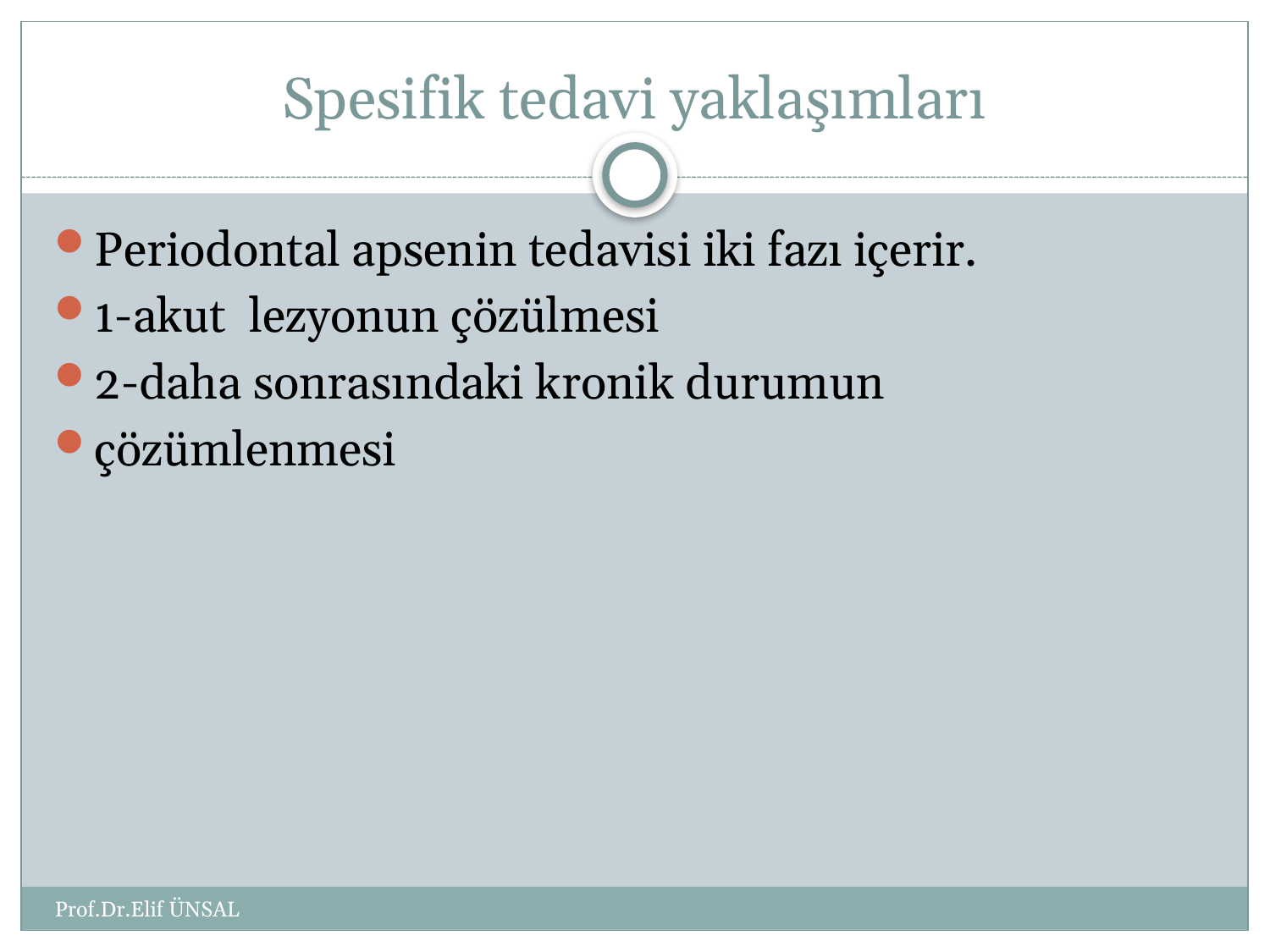

# Spesifik tedavi yaklaşımları
Periodontal apsenin tedavisi iki fazı içerir.
1-akut  lezyonun çözülmesi
2-daha sonrasındaki kronik durumun
çözümlenmesi
Prof.Dr.Elif ÜNSAL